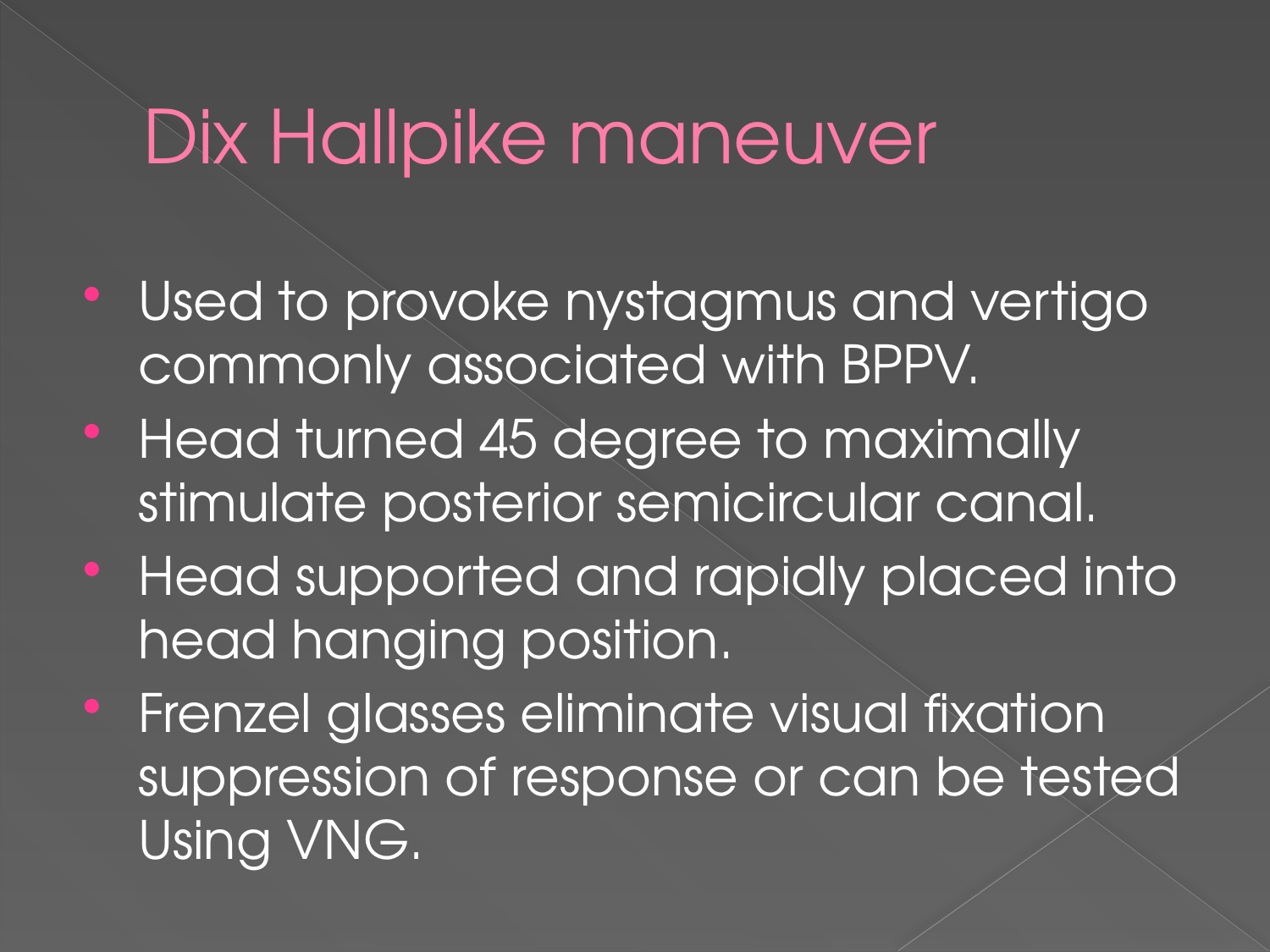

# Dix Hallpike maneuver
Used to provoke nystagmus and vertigo commonly associated with BPPV.
Head turned 45 degree to maximally stimulate posterior semicircular canal.
Head supported and rapidly placed into head hanging position.
Frenzel glasses eliminate visual fixation suppression of response or can be tested Using VNG.